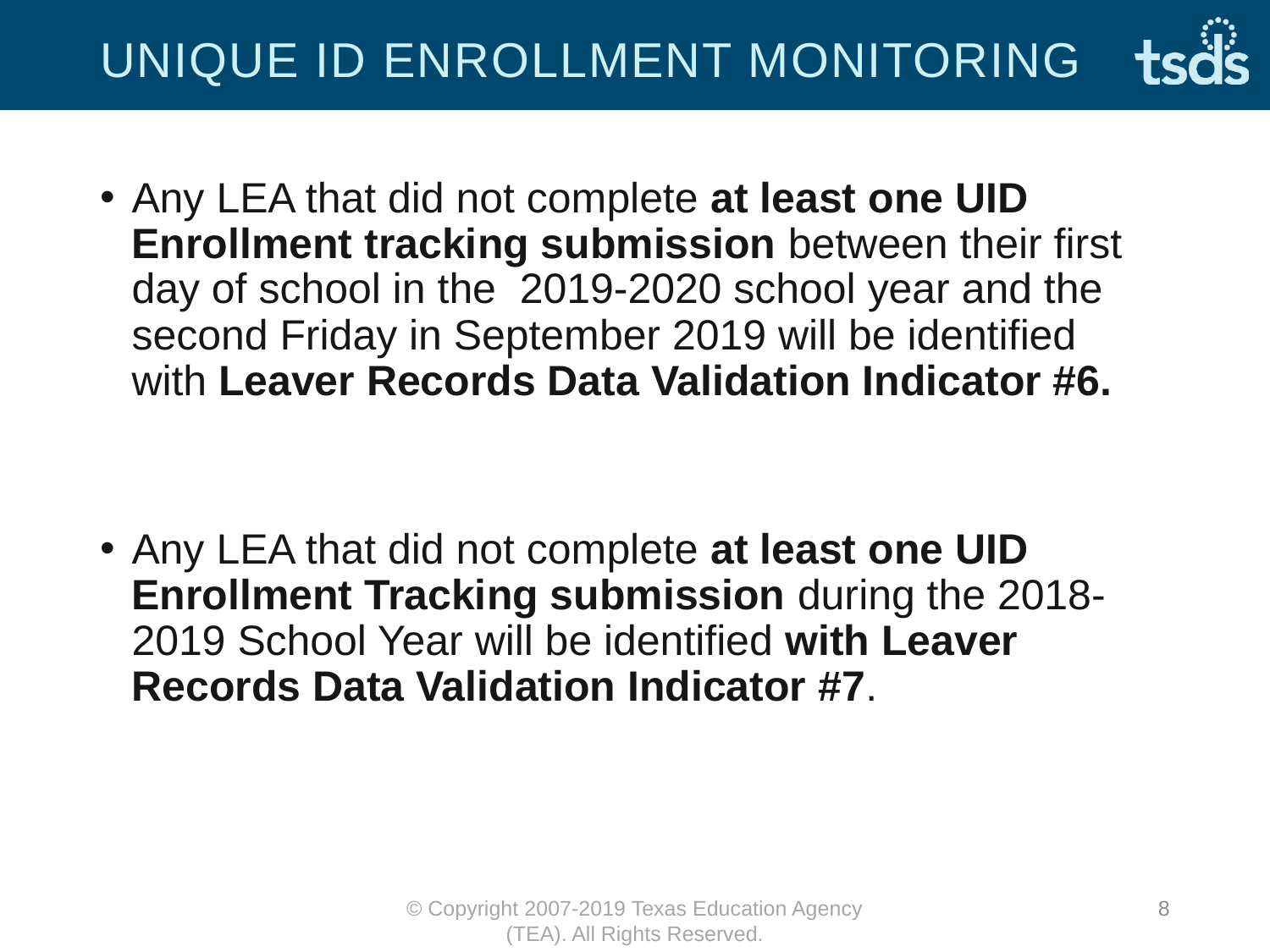

# Unique id enrollment Monitoring
Any LEA that did not complete at least one UID Enrollment tracking submission between their first day of school in the  2019-2020 school year and the second Friday in September 2019 will be identified with Leaver Records Data Validation Indicator #6.

Any LEA that did not complete at least one UID Enrollment Tracking submission during the 2018-2019 School Year will be identified with Leaver Records Data Validation Indicator #7.
8